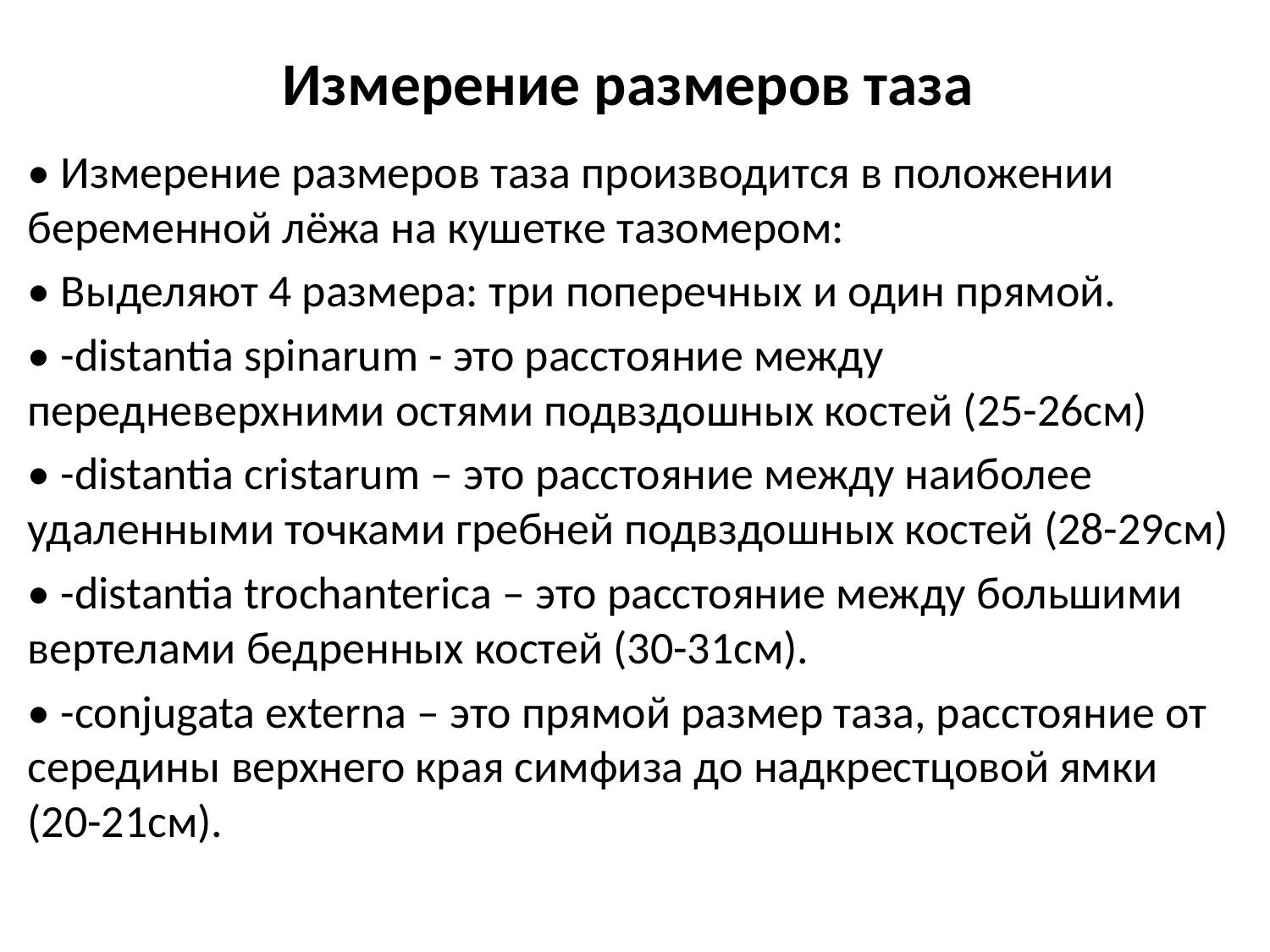

# Измерение размеров таза
• Измерение размеров таза производится в положении беременной лёжа на кушетке тазомером:
• Выделяют 4 размера: три поперечных и один прямой.
• -distantia spinarum - это расстояние между передневерхними остями подвздошных костей (25-26см)
• -distantia cristarum – это расстояние между наиболее удаленными точками гребней подвздошных костей (28-29см)
• -distantia trochanterica – это расстояние между большими вертелами бедренных костей (30-31см).
• -conjugata externa – это прямой размер таза, расстояние от середины верхнего края симфиза до надкрестцовой ямки (20-21см).